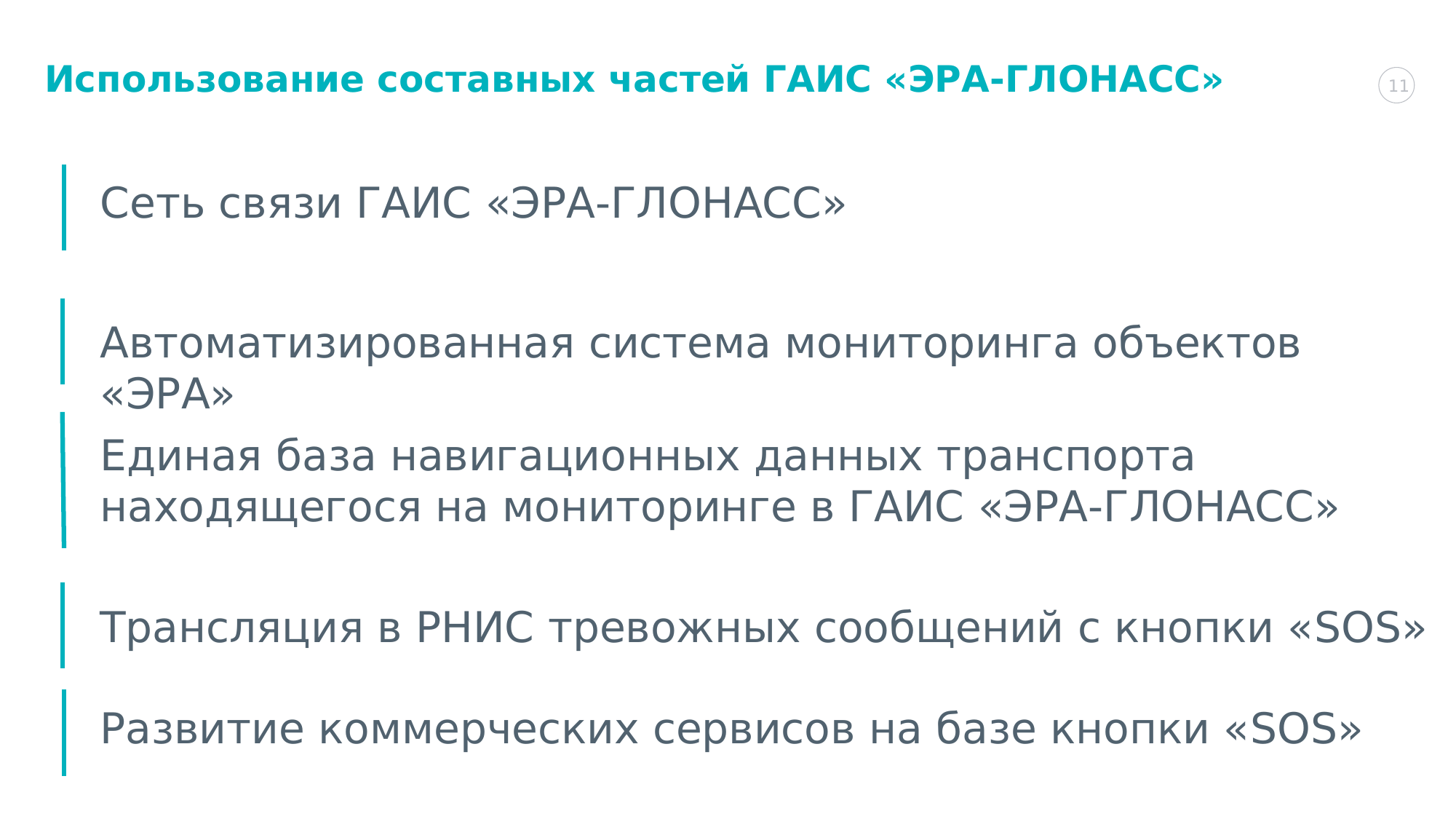

# Использование составных частей ГАИС «ЭРА-ГЛОНАСС»
Сеть связи ГАИС «ЭРА-ГЛОНАСС»
Автоматизированная система мониторинга объектов «ЭРА»
Единая база навигационных данных транспорта находящегося на мониторинге в ГАИС «ЭРА-ГЛОНАСС»
Трансляция в РНИС тревожных сообщений с кнопки «SOS»
Развитие коммерческих сервисов на базе кнопки «SOS»